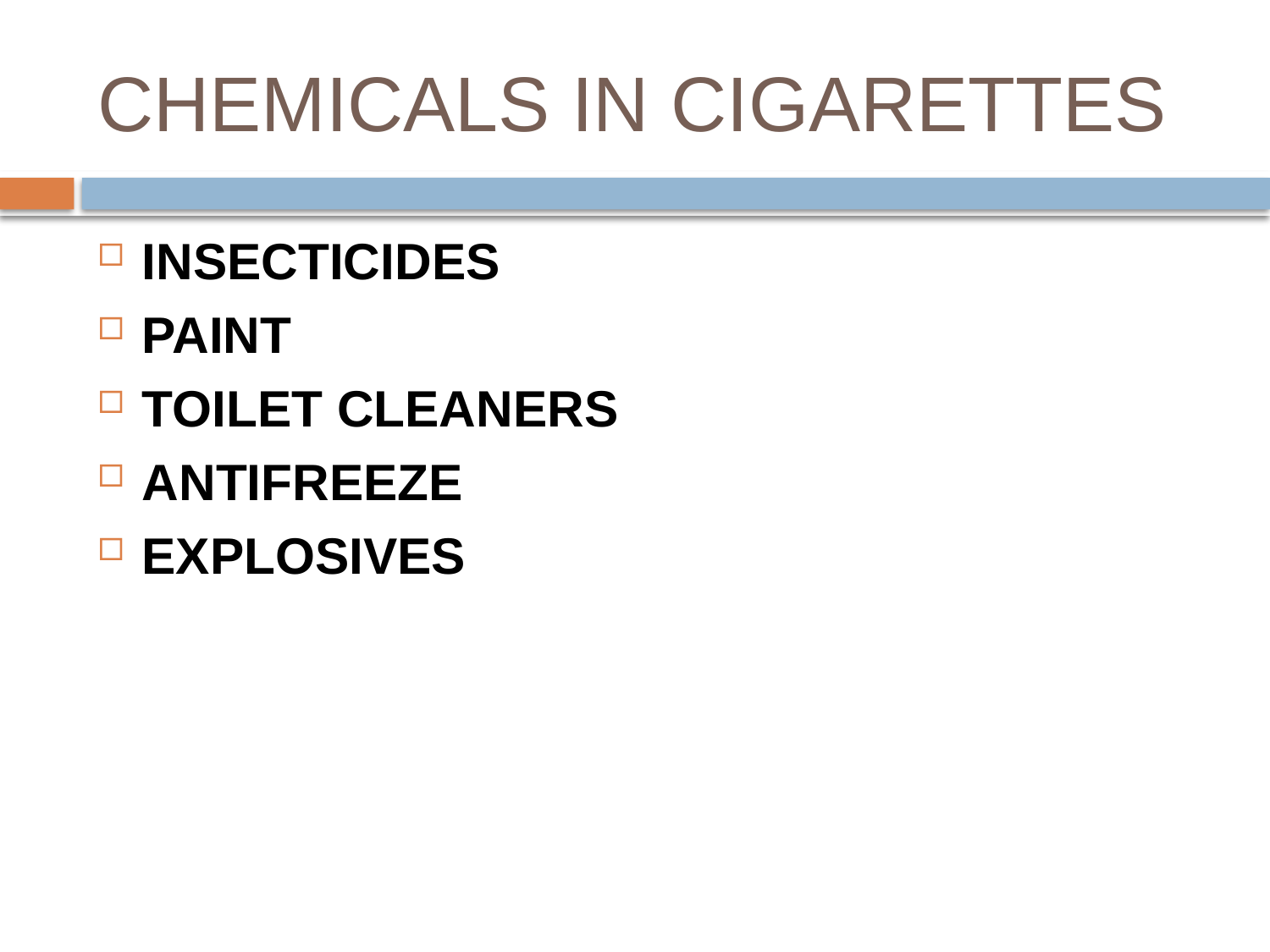

# CHEMICALS IN CIGARETTES
INSECTICIDES
PAINT
TOILET CLEANERS
ANTIFREEZE
EXPLOSIVES